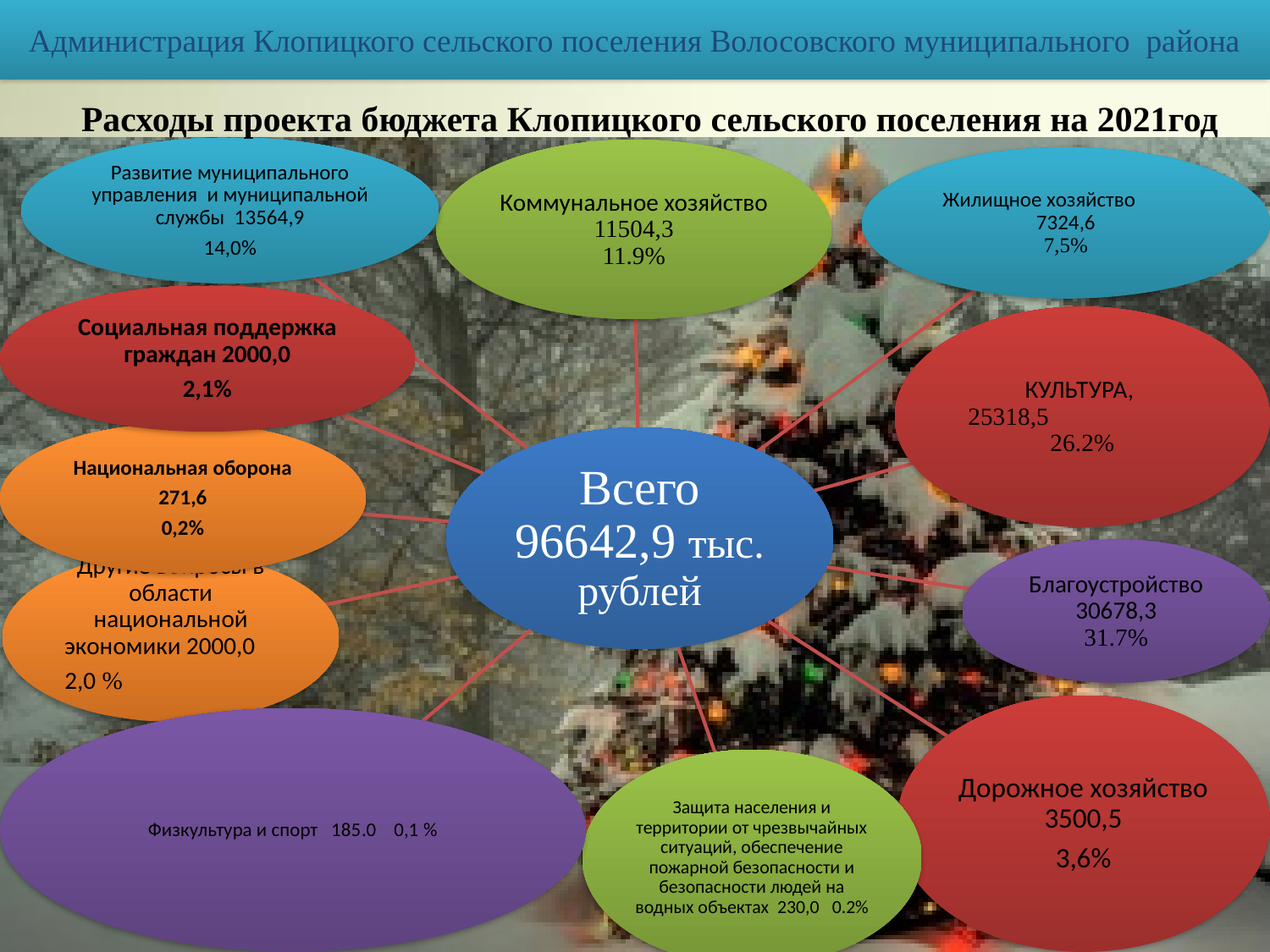

Администрация Клопицкого сельского поселения Волосовского муниципального  района
# Расходы проекта бюджета Клопицкого сельского поселения на 2021год
Всего 96642,9 тыс. рублей

КУЛЬТУРА,
25318,5                         26.2%

Коммунальное хозяйство
11504,3
11.9%

Благоустройство
30678,3
31.7%

Жилищное хозяйство            7324,6
7,5%

Другие вопросы в области национальной экономики 2000,0
  2,0 %

Дорожное хозяйство 3500,5
3,6%

Защита населения и территории от чрезвычайных ситуаций, обеспечение пожарной безопасности и безопасности людей на водных объектах  230,0   0.2%

Физкультура и спорт   185.0    0,1 %

Развитие муниципального управления  и муниципальной службы  13564,9
14,0%

Национальная оборона
271,6
0,2%

Социальная поддержка граждан 2000,0
2,1%